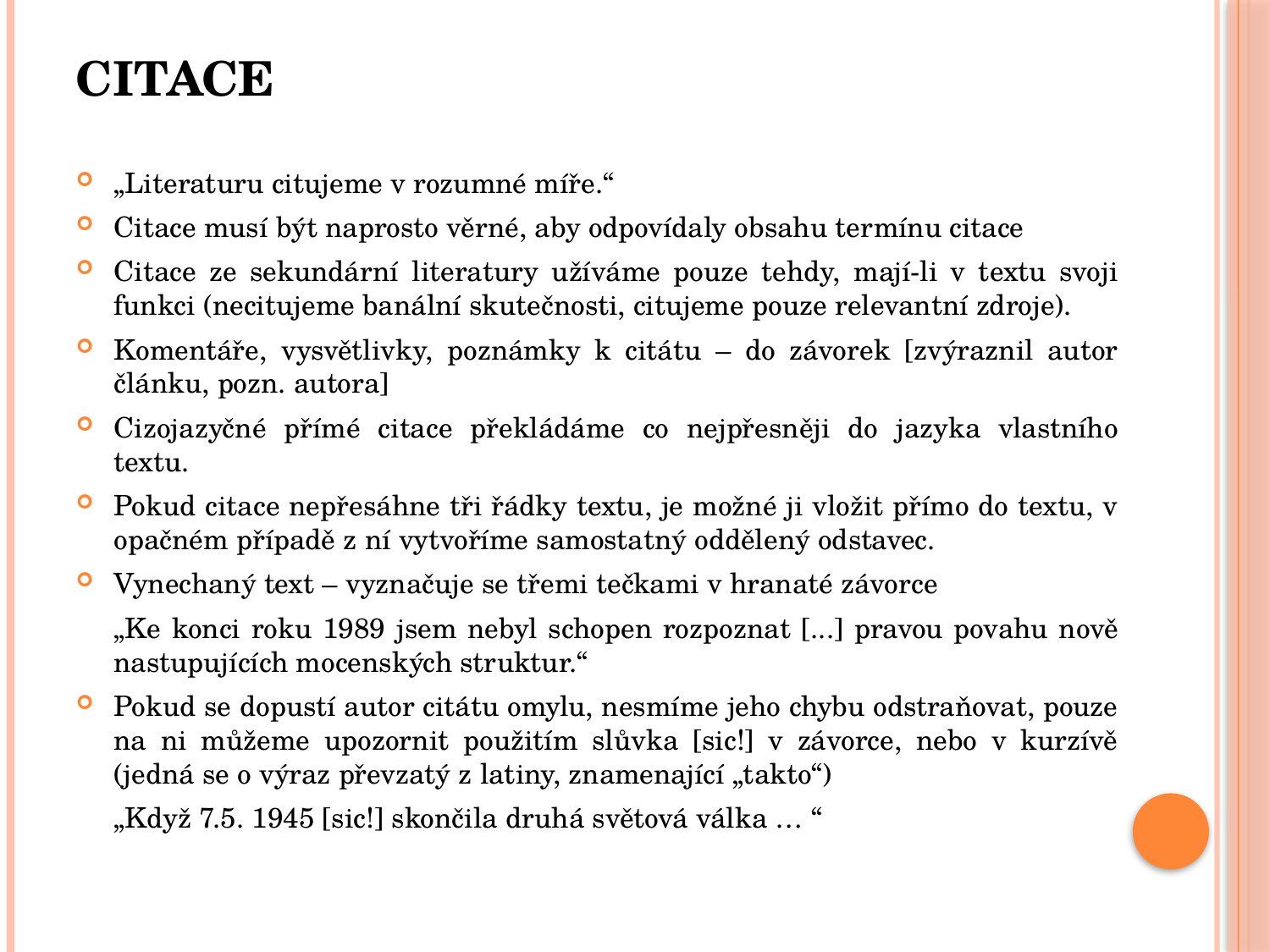

# Citace
„Literaturu citujeme v rozumné míře.“
Citace musí být naprosto věrné, aby odpovídaly obsahu termínu citace
Citace ze sekundární literatury užíváme pouze tehdy, mají-li v textu svoji funkci (necitujeme banální skutečnosti, citujeme pouze relevantní zdroje).
Komentáře, vysvětlivky, poznámky k citátu – do závorek [zvýraznil autor článku, pozn. autora]
Cizojazyčné přímé citace překládáme co nejpřesněji do jazyka vlastního textu.
Pokud citace nepřesáhne tři řádky textu, je možné ji vložit přímo do textu, v opačném případě z ní vytvoříme samostatný oddělený odstavec.
Vynechaný text – vyznačuje se třemi tečkami v hranaté závorce
	„Ke konci roku 1989 jsem nebyl schopen rozpoznat [...] pravou povahu nově nastupujících mocenských struktur.“
Pokud se dopustí autor citátu omylu, nesmíme jeho chybu odstraňovat, pouze na ni můžeme upozornit použitím slůvka [sic!] v závorce, nebo v kurzívě (jedná se o výraz převzatý z latiny, znamenající „takto“)
	„Když 7.5. 1945 [sic!] skončila druhá světová válka … “